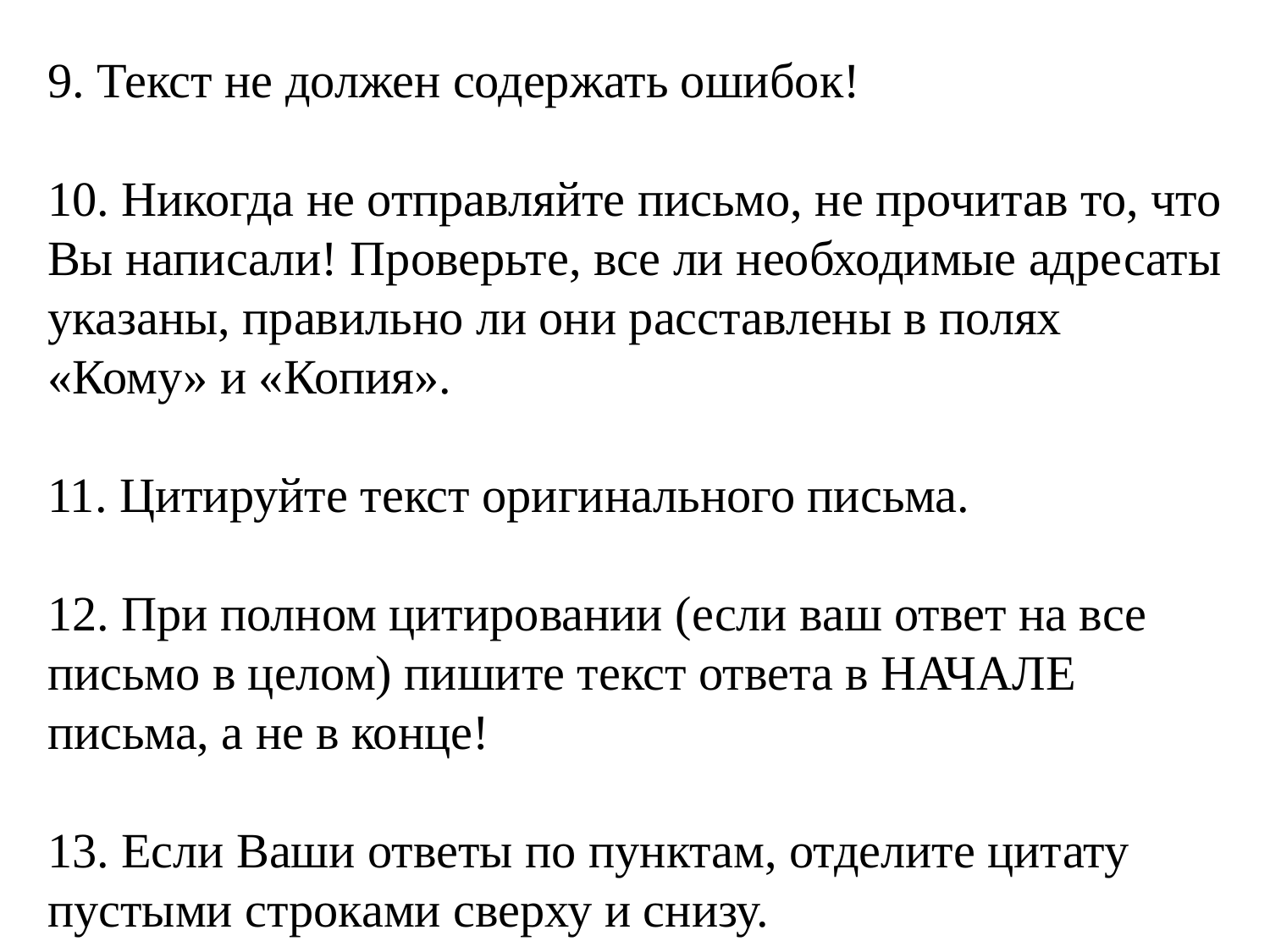

9. Текст не должен содержать ошибок!

10. Никогда не отправляйте письмо, не прочитав то, что Вы написали! Проверьте, все ли необходимые адресаты указаны, правильно ли они расставлены в полях «Кому» и «Копия».

11. Цитируйте текст оригинального письма.

12. При полном цитировании (если ваш ответ на все письмо в целом) пишите текст ответа в НАЧАЛЕ письма, а не в конце!

13. Если Ваши ответы по пунктам, отделите цитату пустыми строками сверху и снизу.